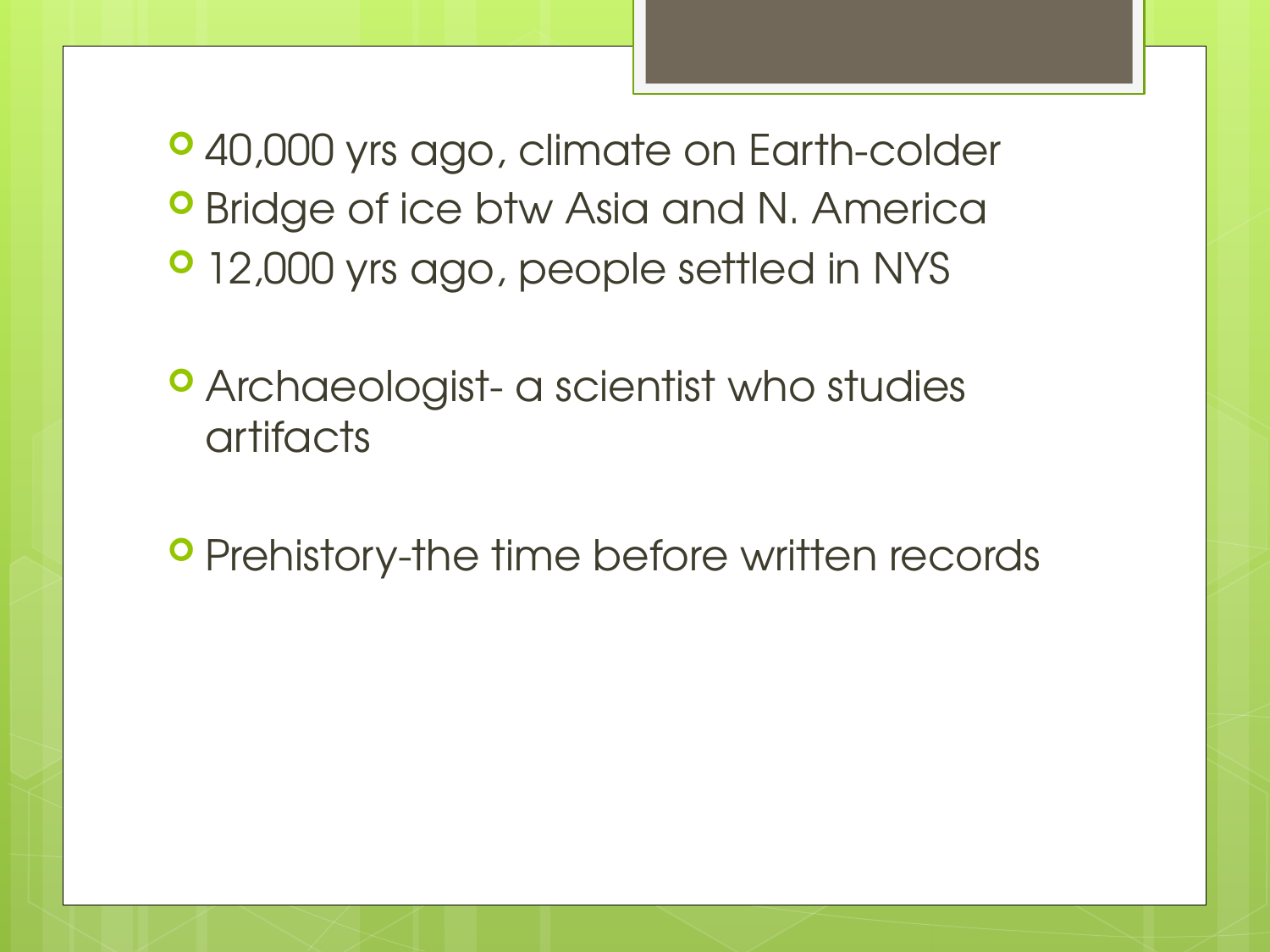

40,000 yrs ago, climate on Earth-colder
Bridge of ice btw Asia and N. America
12,000 yrs ago, people settled in NYS

Archaeologist- a scientist who studies artifacts

Prehistory-the time before written records